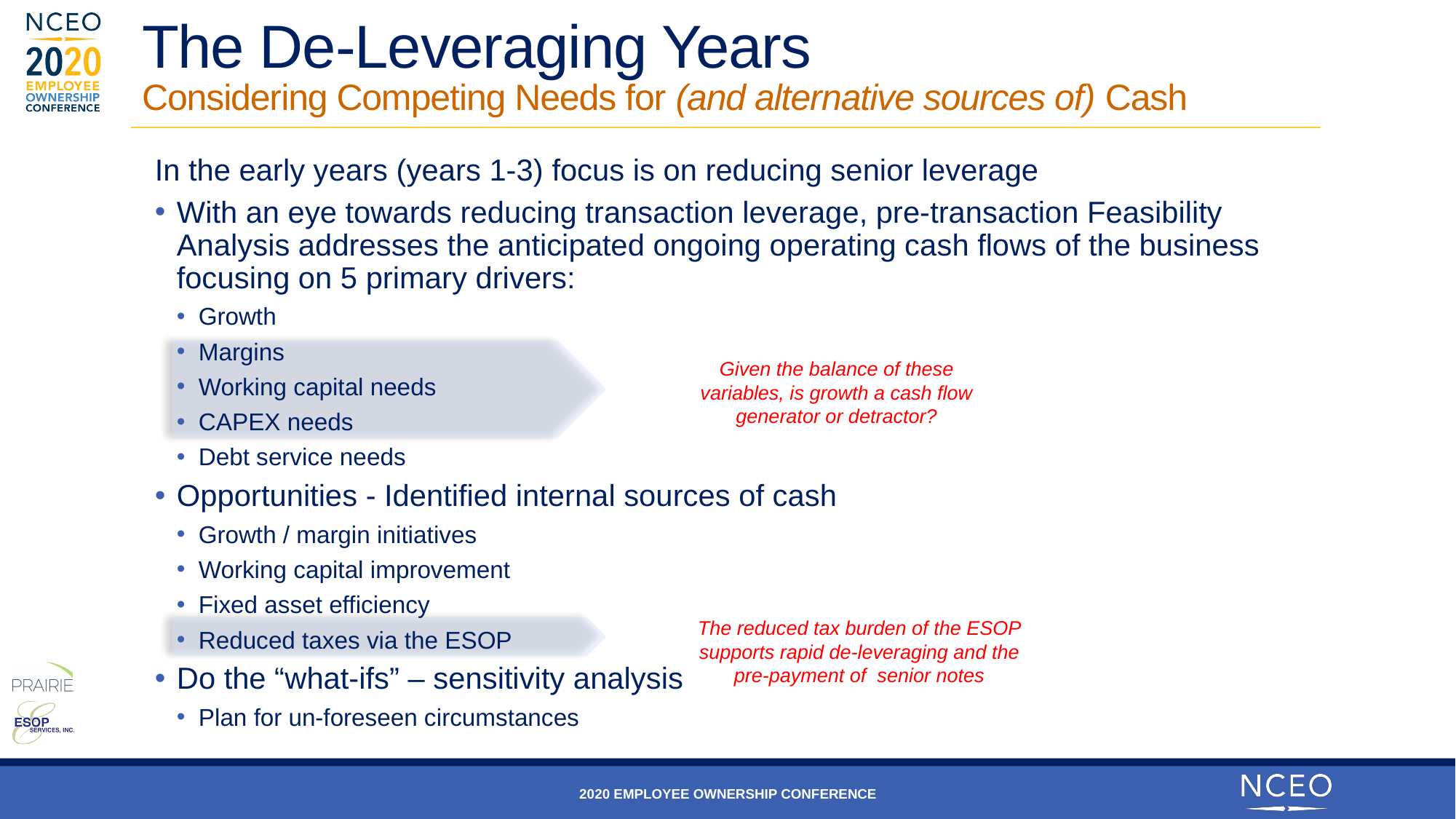

# The De-Leveraging Years Considering Competing Needs for (and alternative sources of) Cash
In the early years (years 1-3) focus is on reducing senior leverage
With an eye towards reducing transaction leverage, pre-transaction Feasibility Analysis addresses the anticipated ongoing operating cash flows of the business focusing on 5 primary drivers:
Growth
Margins
Working capital needs
CAPEX needs
Debt service needs
Opportunities - Identified internal sources of cash
Growth / margin initiatives
Working capital improvement
Fixed asset efficiency
Reduced taxes via the ESOP
Do the “what-ifs” – sensitivity analysis
Plan for un-foreseen circumstances

Given the balance of these variables, is growth a cash flow generator or detractor?
The reduced tax burden of the ESOP supports rapid de-leveraging and the pre-payment of  senior notes

2020 Employee ownership Conference